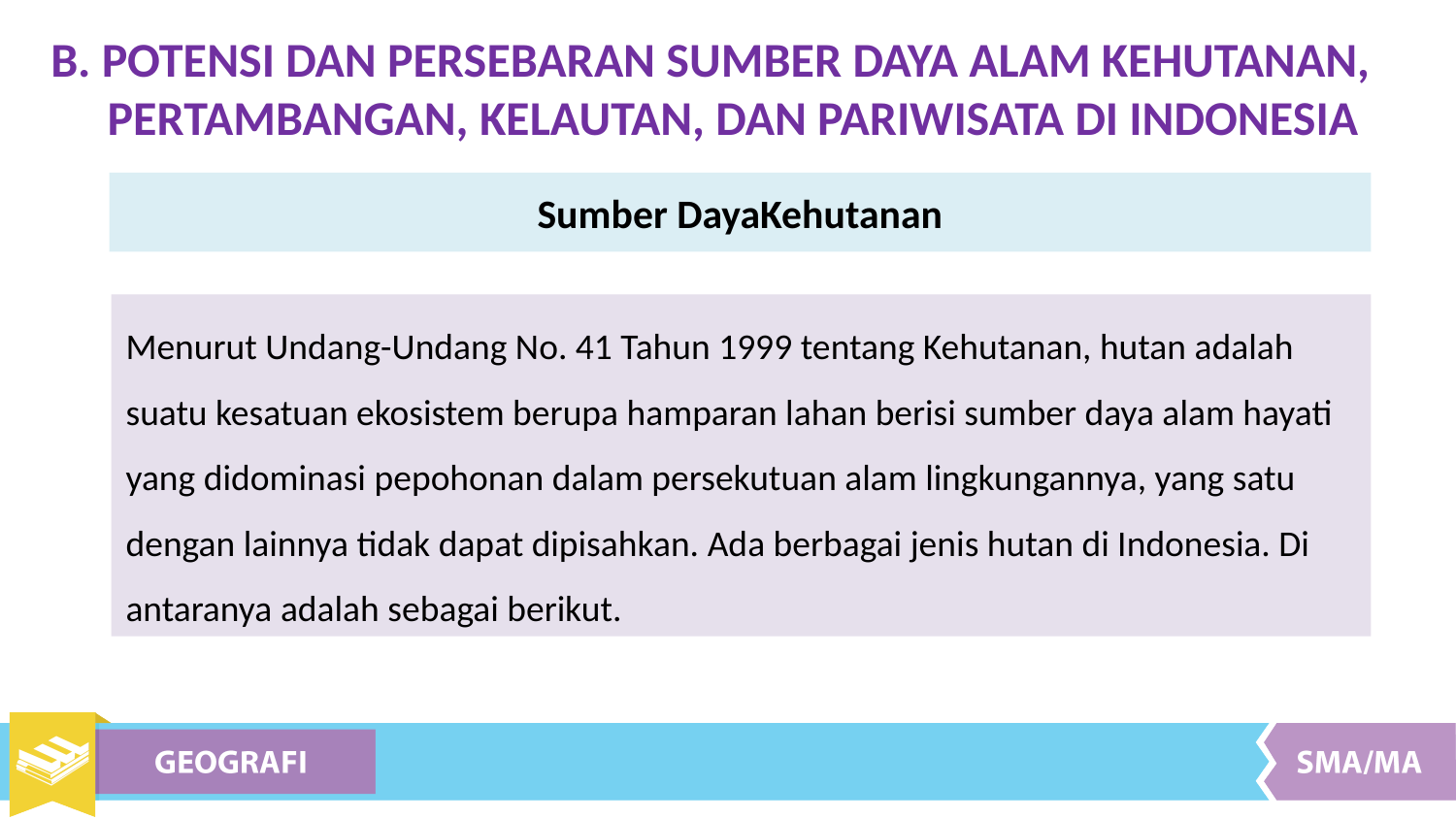

B. POTENSI DAN PERSEBARAN SUMBER DAYA ALAM KEHUTANAN, PERTAMBANGAN, KELAUTAN, DAN PARIWISATA DI INDONESIA
Sumber DayaKehutanan
Menurut Undang-Undang No. 41 Tahun 1999 tentang Kehutanan, hutan adalah suatu kesatuan ekosistem berupa hamparan lahan berisi sumber daya alam hayati yang didominasi pepohonan dalam persekutuan alam lingkungannya, yang satu dengan lainnya tidak dapat dipisahkan. Ada berbagai jenis hutan di Indonesia. Di antaranya adalah sebagai berikut.